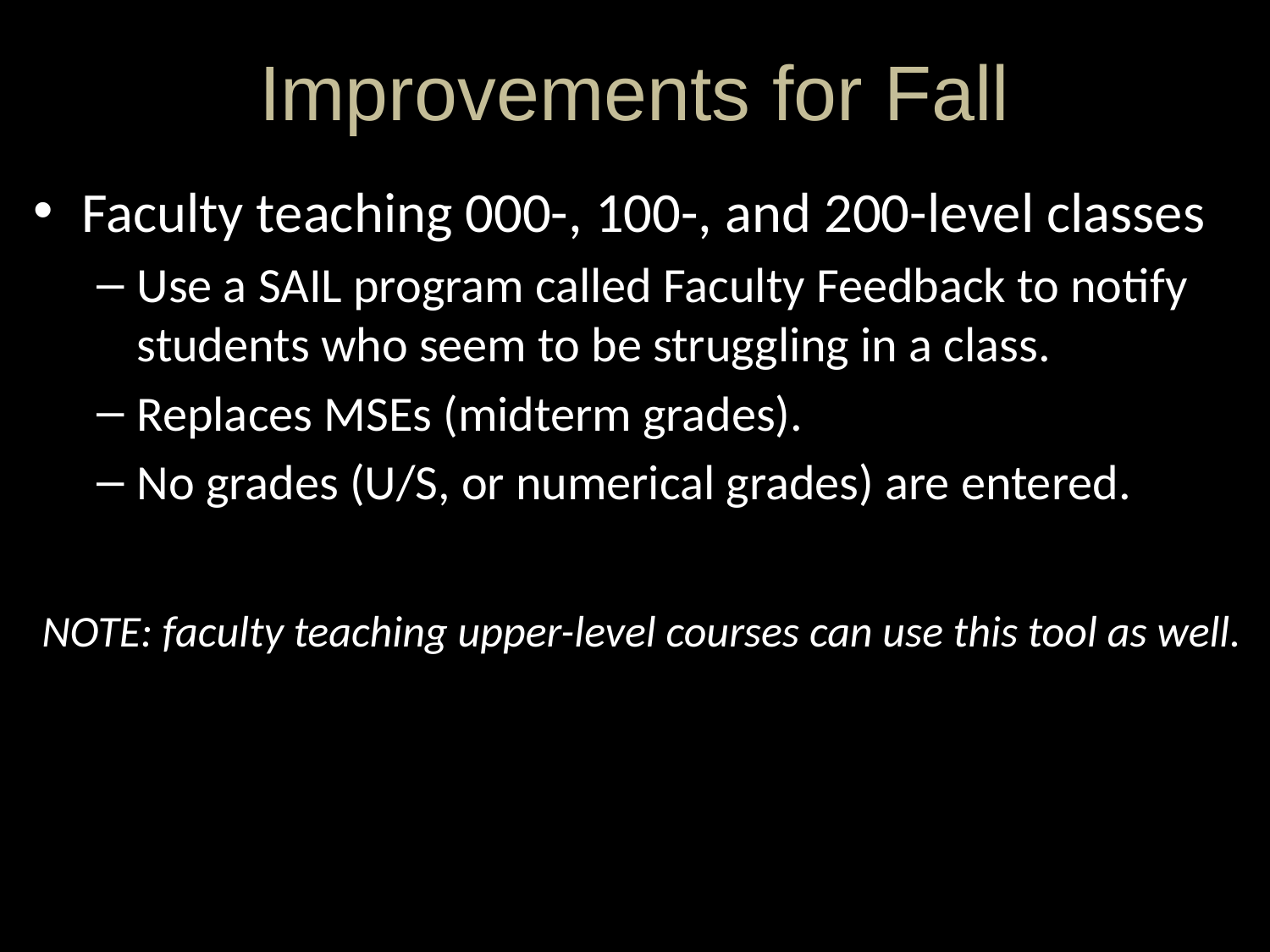

Improvements for Fall
Faculty teaching 000-, 100-, and 200-level classes
Use a SAIL program called Faculty Feedback to notify students who seem to be struggling in a class.
Replaces MSEs (midterm grades).
No grades (U/S, or numerical grades) are entered.

NOTE: faculty teaching upper-level courses can use this tool as well.